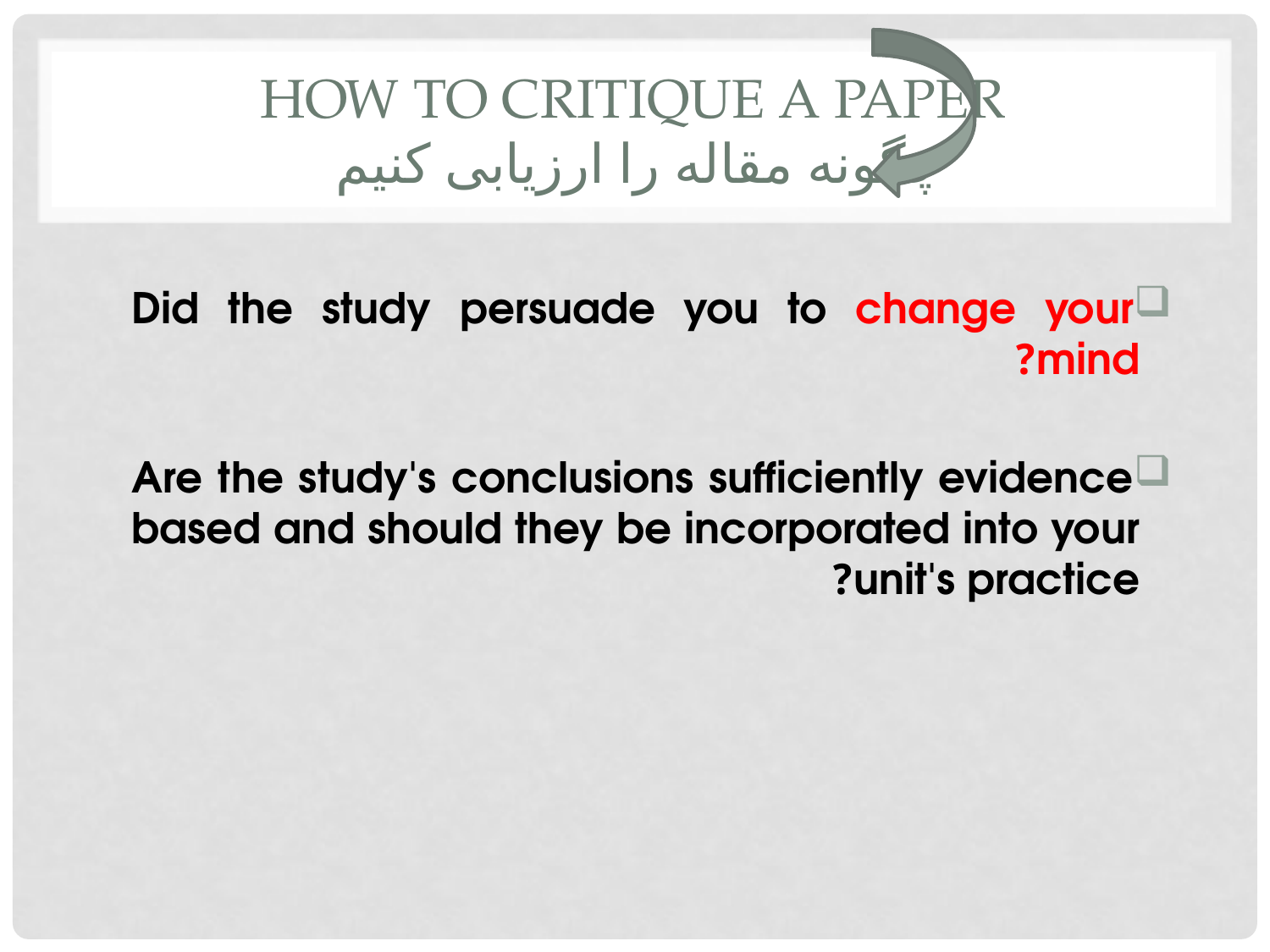

# How to critique a paper چگونه مقاله را ارزیابی کنیم
Did the study persuade you to change your mind?

Are the study's conclusions sufficiently evidence based and should they be incorporated into your unit's practice?